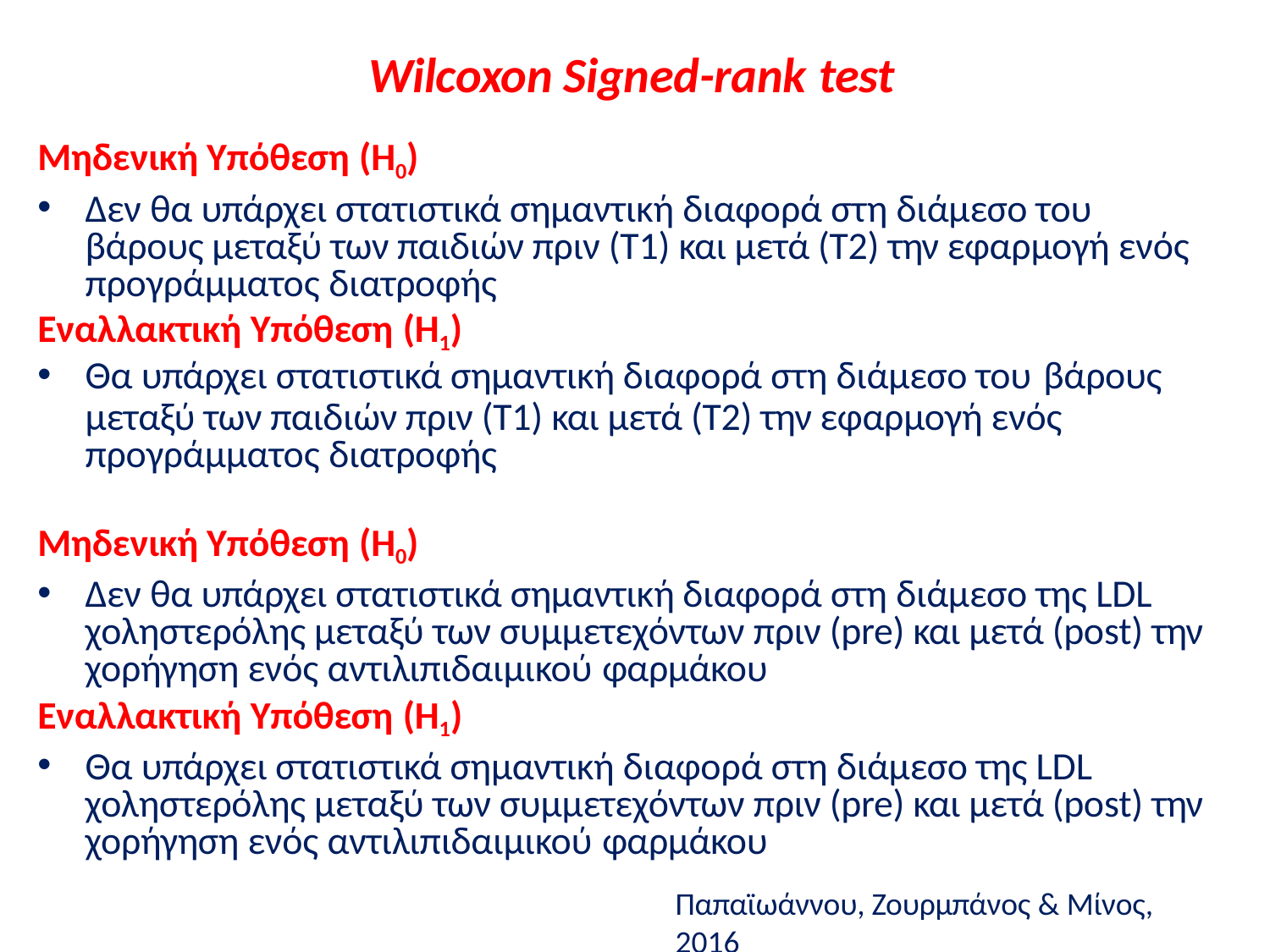

# Wilcoxon Signed-rank test
Μηδενική Υπόθεση (Η0)
Δεν θα υπάρχει στατιστικά σημαντική διαφορά στη διάμεσο του  βάρους μεταξύ των παιδιών πριν (T1) και μετά (T2) την εφαρμογή ενός  προγράμματος διατροφής
Εναλλακτική Υπόθεση (Η1)
Θα υπάρχει στατιστικά σημαντική διαφορά στη διάμεσο του βάρους
μεταξύ των παιδιών πριν (T1) και μετά (T2) την εφαρμογή ενός  προγράμματος διατροφής

Μηδενική Υπόθεση (Η0)
Δεν θα υπάρχει στατιστικά σημαντική διαφορά στη διάμεσο της LDL  χοληστερόλης μεταξύ των συμμετεχόντων πριν (pre) και μετά (post) την  χορήγηση ενός αντιλιπιδαιμικού φαρμάκου
Εναλλακτική Υπόθεση (Η1)
Θα υπάρχει στατιστικά σημαντική διαφορά στη διάμεσο της LDL  χοληστερόλης μεταξύ των συμμετεχόντων πριν (pre) και μετά (post) την  χορήγηση ενός αντιλιπιδαιμικού φαρμάκου
Παπαϊωάννου, Ζουρμπάνος & Μίνος, 2016